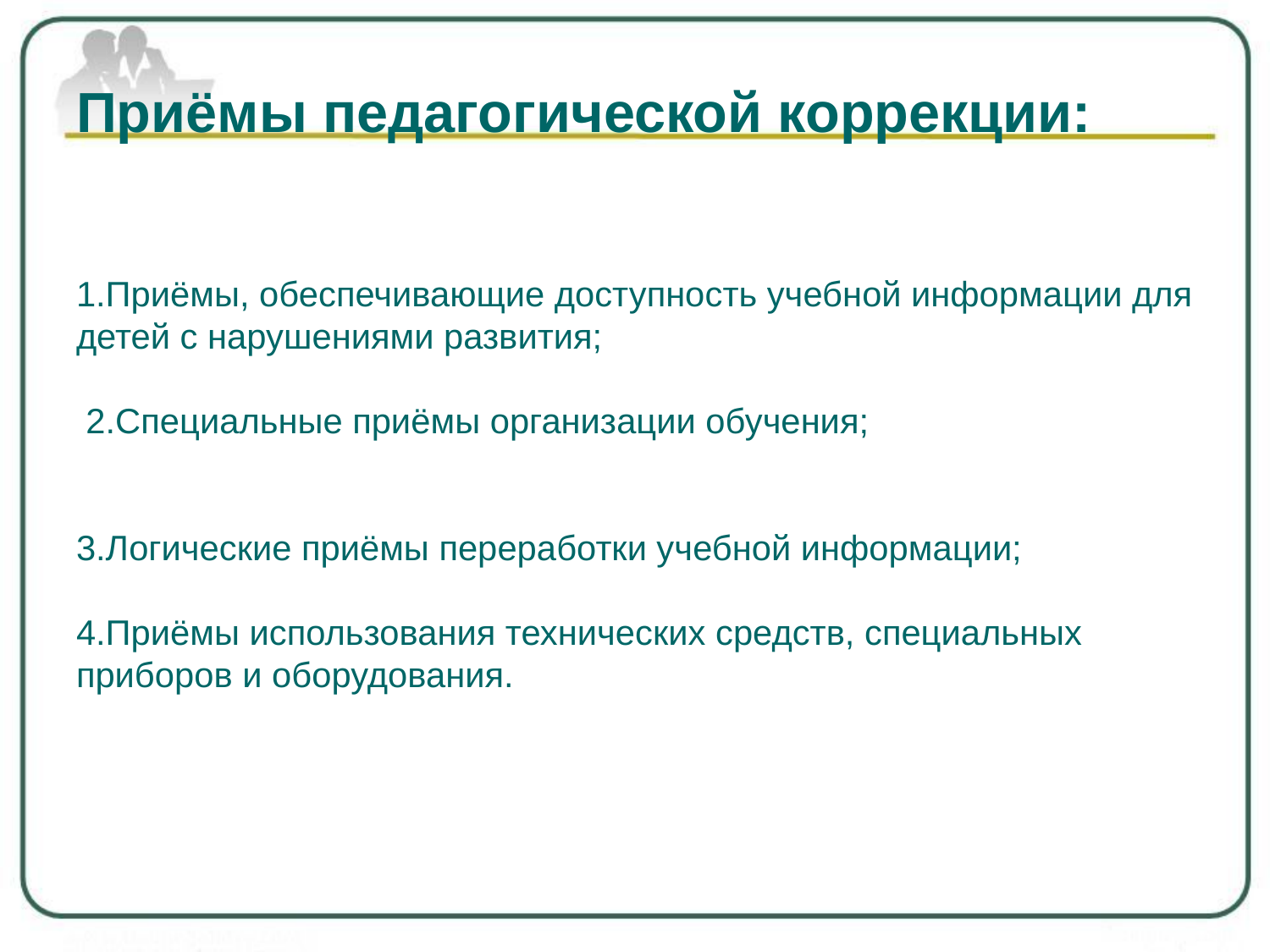

# Приёмы педагогической коррекции: 1.Приёмы, обеспечивающие доступность учебной информации для детей с нарушениями развития; 2.Специальные приёмы организации обучения; 3.Логические приёмы переработки учебной информации; 4.Приёмы использования технических средств, специальных приборов и оборудования.